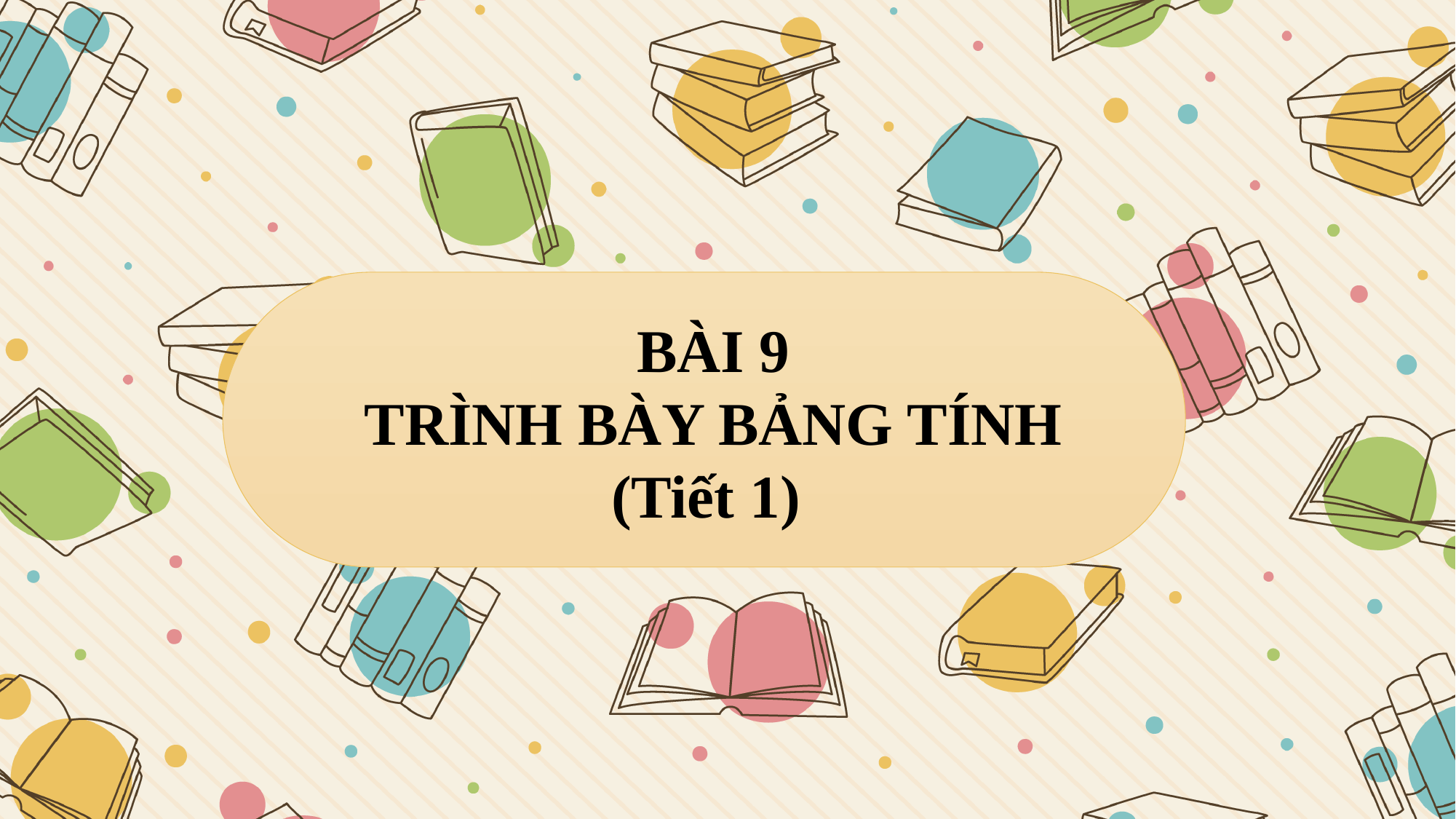

BÀI 9
TRÌNH BÀY BẢNG TÍNH
(Tiết 1)